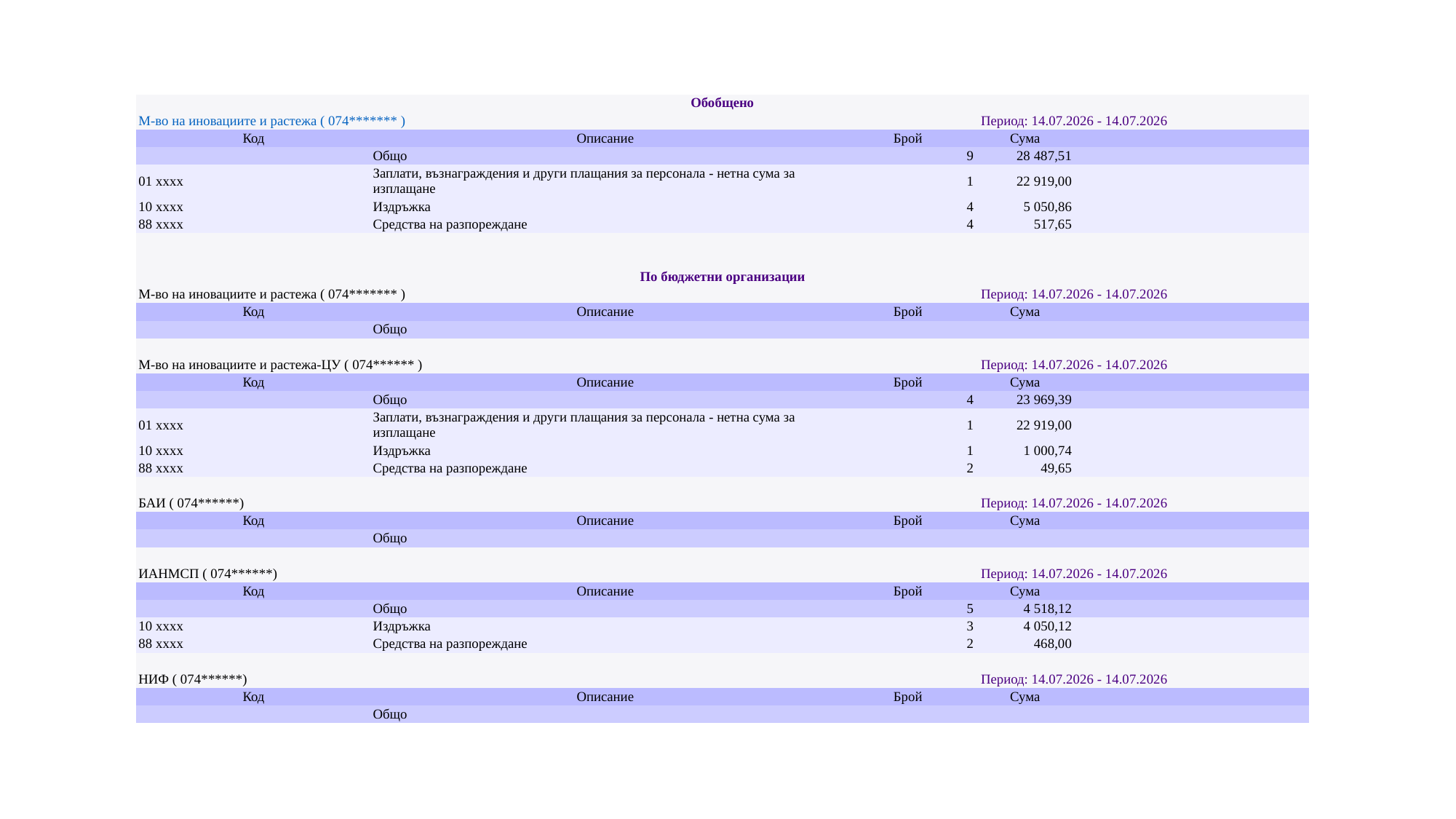

| Обобщено |  |  |  |  |
| --- | --- | --- | --- | --- |
| М-во на иновациите и растежа ( 074\*\*\*\*\*\*\* ) |  | Период: 14.07.2026 - 14.07.2026 |  |  |
| Код | Описание | Брой | Сума |  |
|  | Общо | 9 | 28 487,51 |  |
| 01 xxxx | Заплати, възнаграждения и други плащания за персонала - нетна сума за изплащане | 1 | 22 919,00 |  |
| 10 xxxx | Издръжка | 4 | 5 050,86 |  |
| 88 xxxx | Средства на разпореждане | 4 | 517,65 |  |
|  |  |  |  |  |
|  |  |  |  |  |
| По бюджетни организации |  |  |  |  |
| М-во на иновациите и растежа ( 074\*\*\*\*\*\*\* ) |  | Период: 14.07.2026 - 14.07.2026 |  |  |
| Код | Описание | Брой | Сума |  |
|  | Общо |  |  |  |
|  |  |  |  |  |
| М-во на иновациите и растежа-ЦУ ( 074\*\*\*\*\*\* ) |  | Период: 14.07.2026 - 14.07.2026 |  |  |
| Код | Описание | Брой | Сума |  |
|  | Общо | 4 | 23 969,39 |  |
| 01 xxxx | Заплати, възнаграждения и други плащания за персонала - нетна сума за изплащане | 1 | 22 919,00 |  |
| 10 xxxx | Издръжка | 1 | 1 000,74 |  |
| 88 xxxx | Средства на разпореждане | 2 | 49,65 |  |
|  |  |  |  |  |
| БАИ ( 074\*\*\*\*\*\*) |  | Период: 14.07.2026 - 14.07.2026 |  |  |
| Код | Описание | Брой | Сума |  |
|  | Общо |  |  |  |
|  |  |  |  |  |
| ИАНМСП ( 074\*\*\*\*\*\*) |  | Период: 14.07.2026 - 14.07.2026 |  |  |
| Код | Описание | Брой | Сума |  |
|  | Общо | 5 | 4 518,12 |  |
| 10 xxxx | Издръжка | 3 | 4 050,12 |  |
| 88 xxxx | Средства на разпореждане | 2 | 468,00 |  |
|  |  |  |  |  |
| НИФ ( 074\*\*\*\*\*\*) |  | Период: 14.07.2026 - 14.07.2026 |  |  |
| Код | Описание | Брой | Сума |  |
|  | Общо |  |  |  |
#